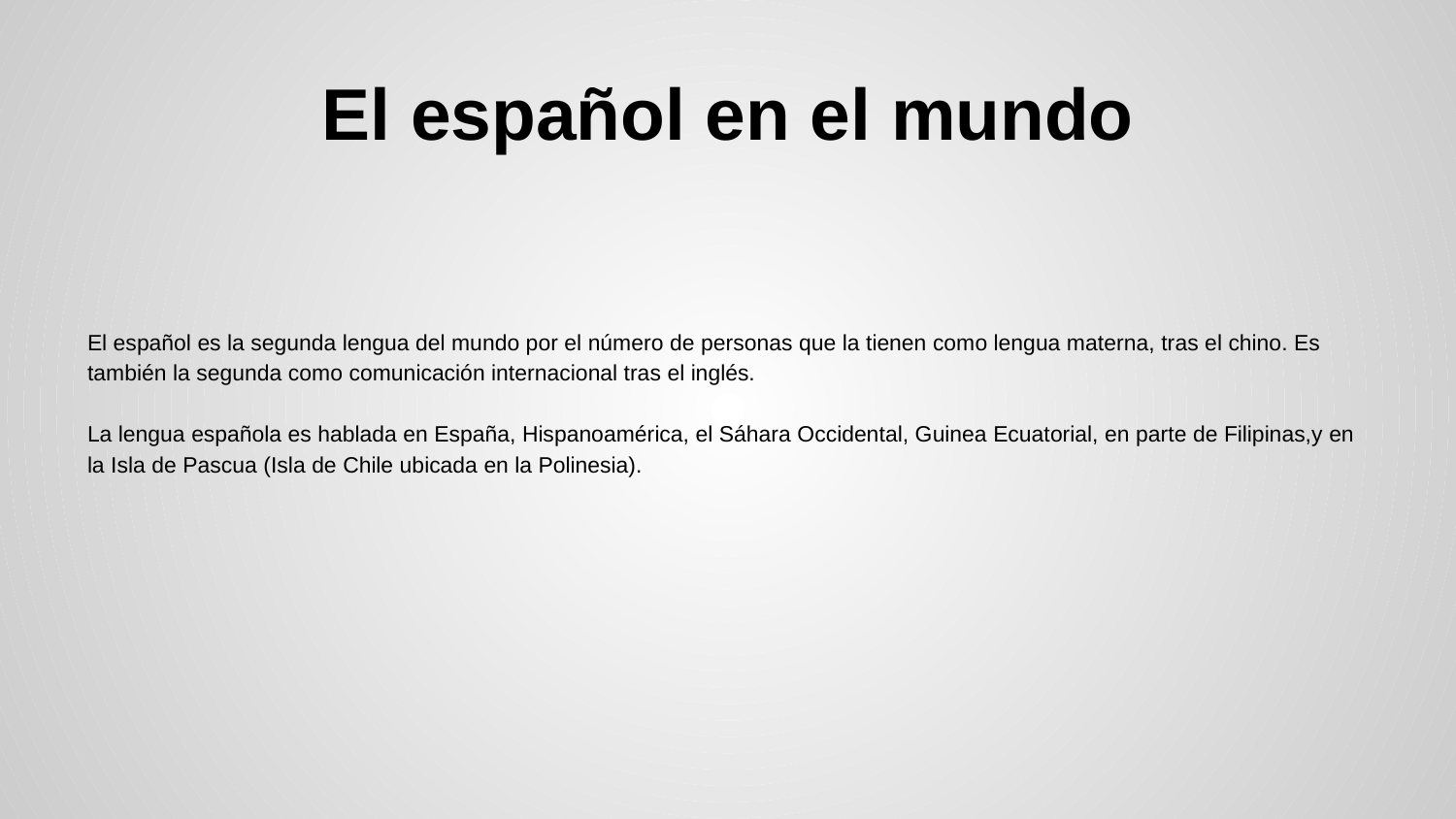

# El español en el mundo

El español es la segunda lengua del mundo por el número de personas que la tienen como lengua materna, tras el chino. Es también la segunda como comunicación internacional tras el inglés.

La lengua española es hablada en España, Hispanoamérica, el Sáhara Occidental, Guinea Ecuatorial, en parte de Filipinas,y en la Isla de Pascua (Isla de Chile ubicada en la Polinesia).